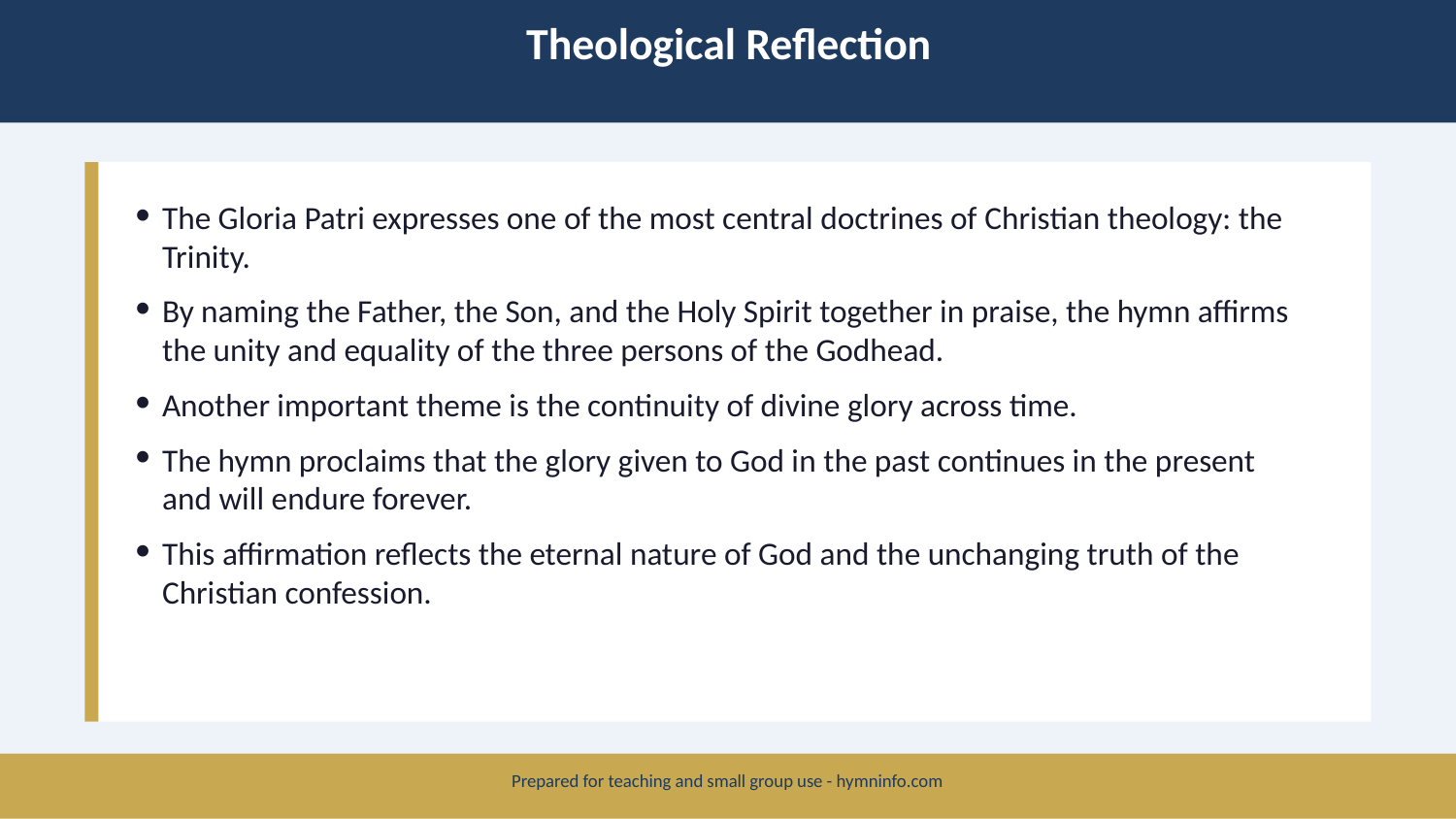

Theological Reflection

The Gloria Patri expresses one of the most central doctrines of Christian theology: the Trinity.
By naming the Father, the Son, and the Holy Spirit together in praise, the hymn affirms the unity and equality of the three persons of the Godhead.
Another important theme is the continuity of divine glory across time.
The hymn proclaims that the glory given to God in the past continues in the present and will endure forever.
This affirmation reflects the eternal nature of God and the unchanging truth of the Christian confession.

Prepared for teaching and small group use - hymninfo.com